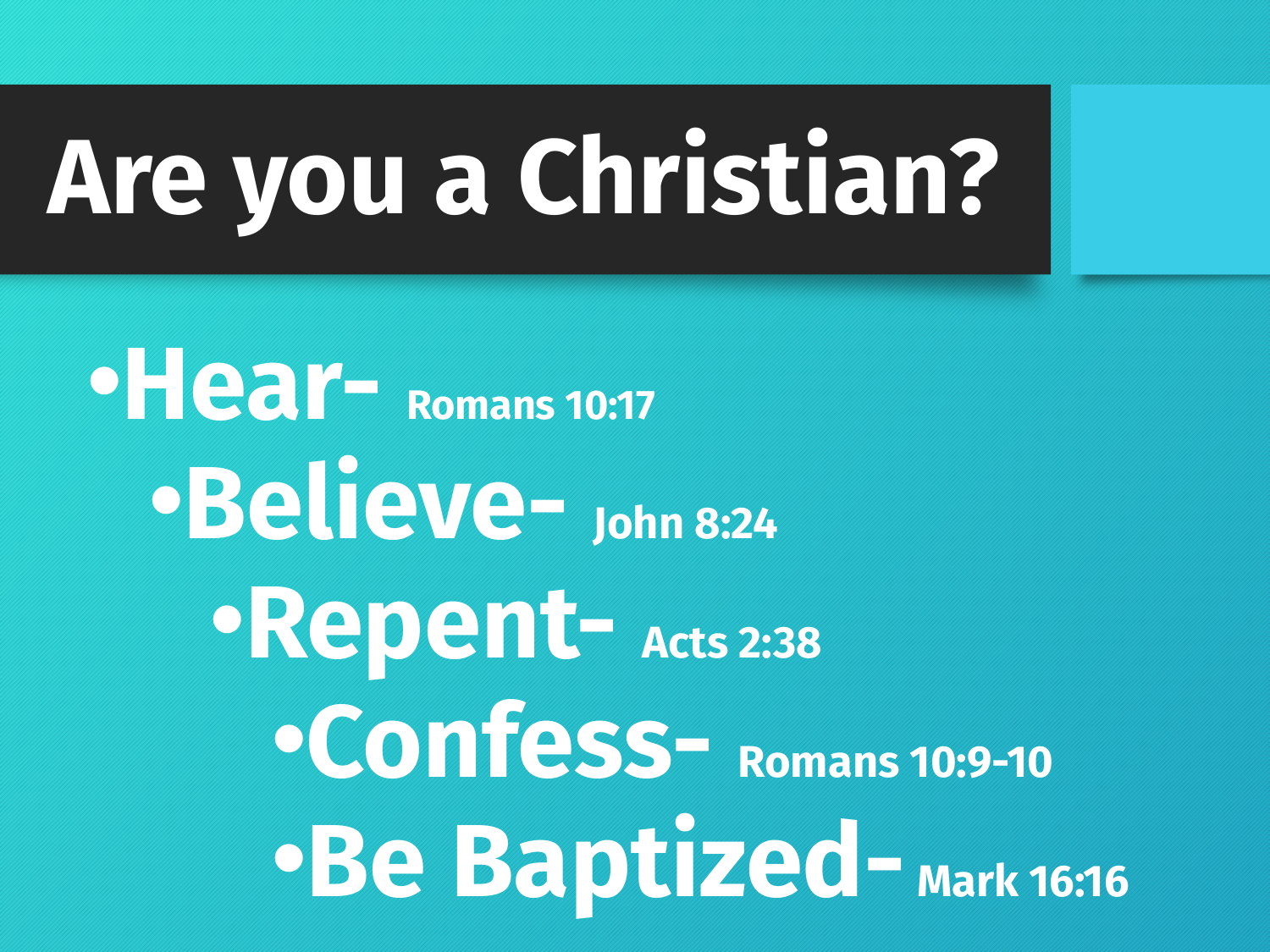

# Are you a Christian?
Hear- Romans 10:17
Believe- John 8:24
Repent- Acts 2:38
Confess- Romans 10:9-10
Be Baptized- Mark 16:16